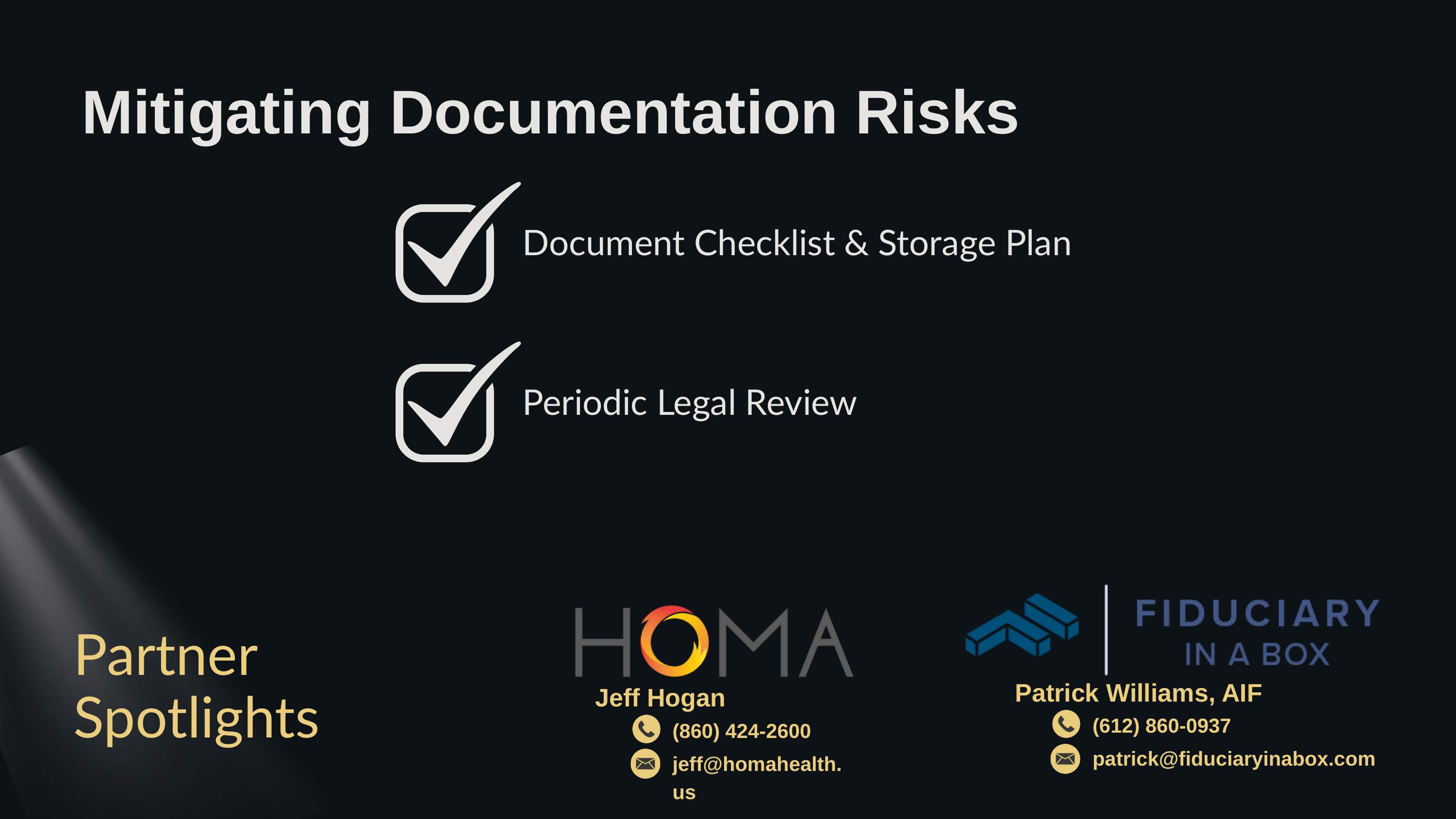

Mitigating Documentation Risks

Document Checklist & Storage Plan

Periodic Legal Review

Partner
Spotlights
Patrick Williams, AIF
Jeff Hogan
(612) 860-0937

(860) 424-2600

patrick@fiduciaryinabox.com

jeff@homahealth.us